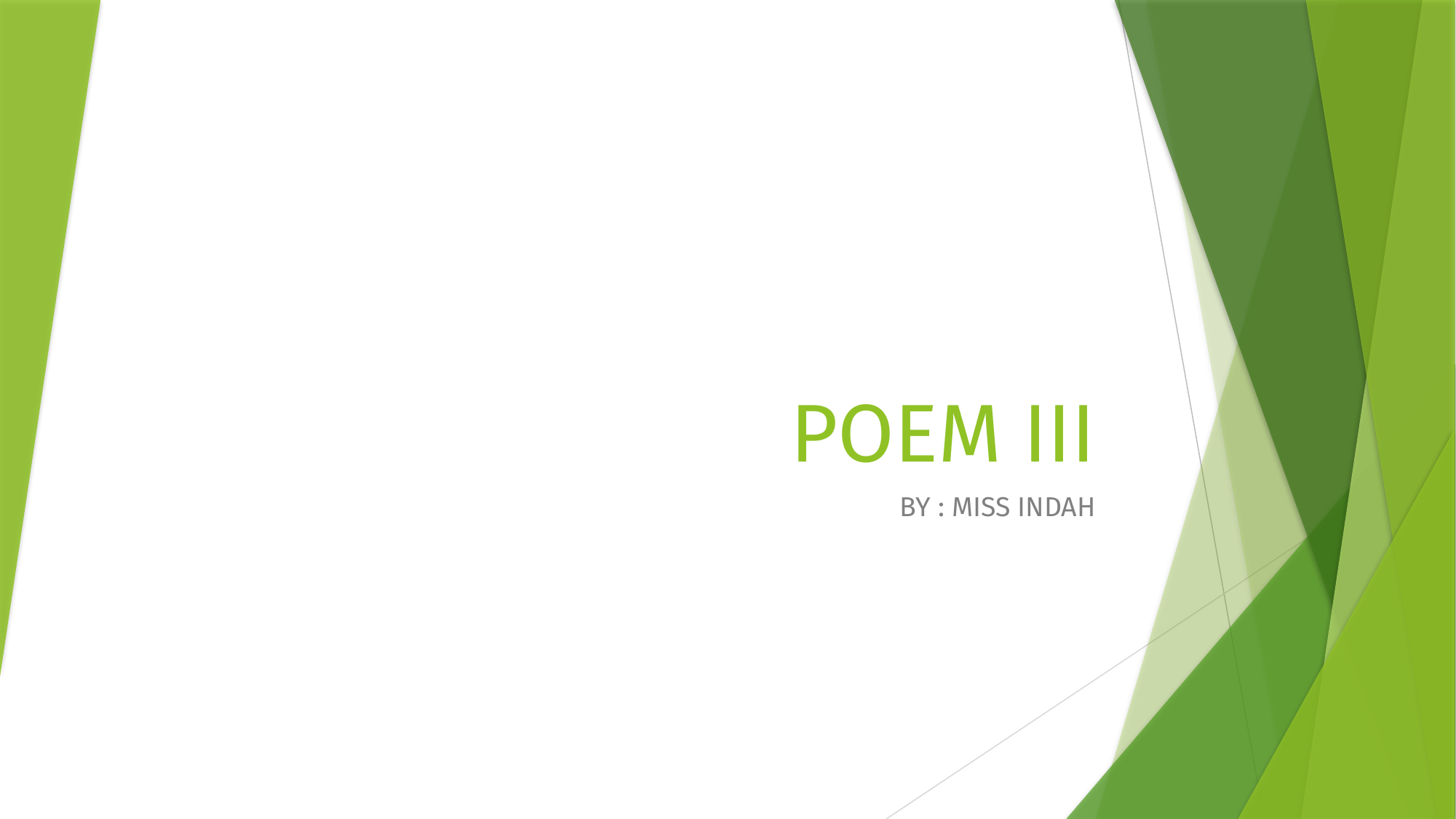

# POEM III
BY : MISS INDAH